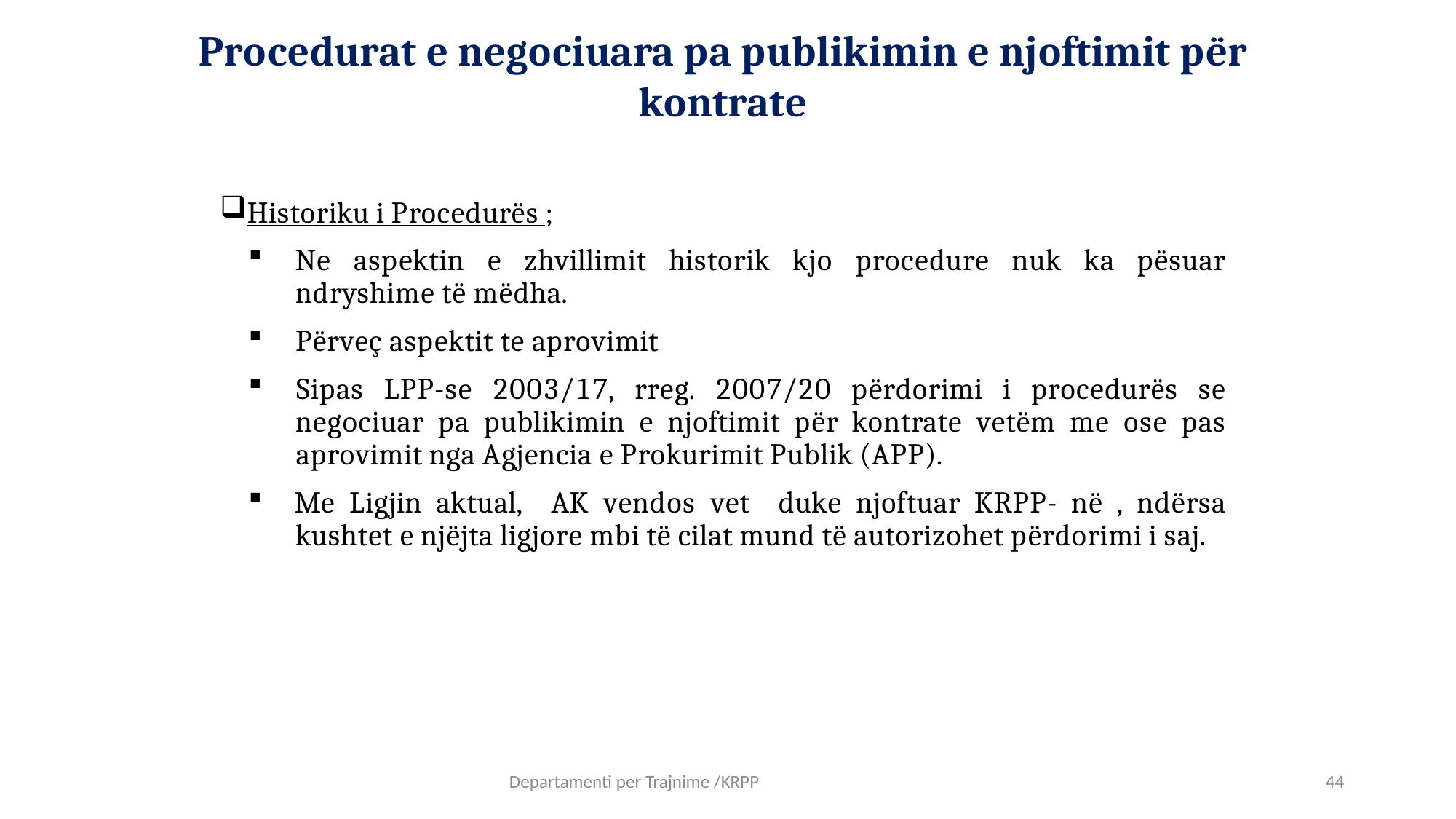

Procedurat e negociuara pa publikimin e njoftimit për kontrate

Historiku i Procedurës ;
Ne aspektin e zhvillimit historik kjo procedure nuk ka pësuar ndryshime të mëdha.
Përveç aspektit te aprovimit
Sipas LPP-se 2003/17, rreg. 2007/20 përdorimi i procedurës se negociuar pa publikimin e njoftimit për kontrate vetëm me ose pas aprovimit nga Agjencia e Prokurimit Publik (APP).
Me Ligjin aktual,  AK vendos vet  duke njoftuar KRPP- në , ndërsa kushtet e njëjta ligjore mbi të cilat mund të autorizohet përdorimi i saj.

44
Departamenti per Trajnime /KRPP